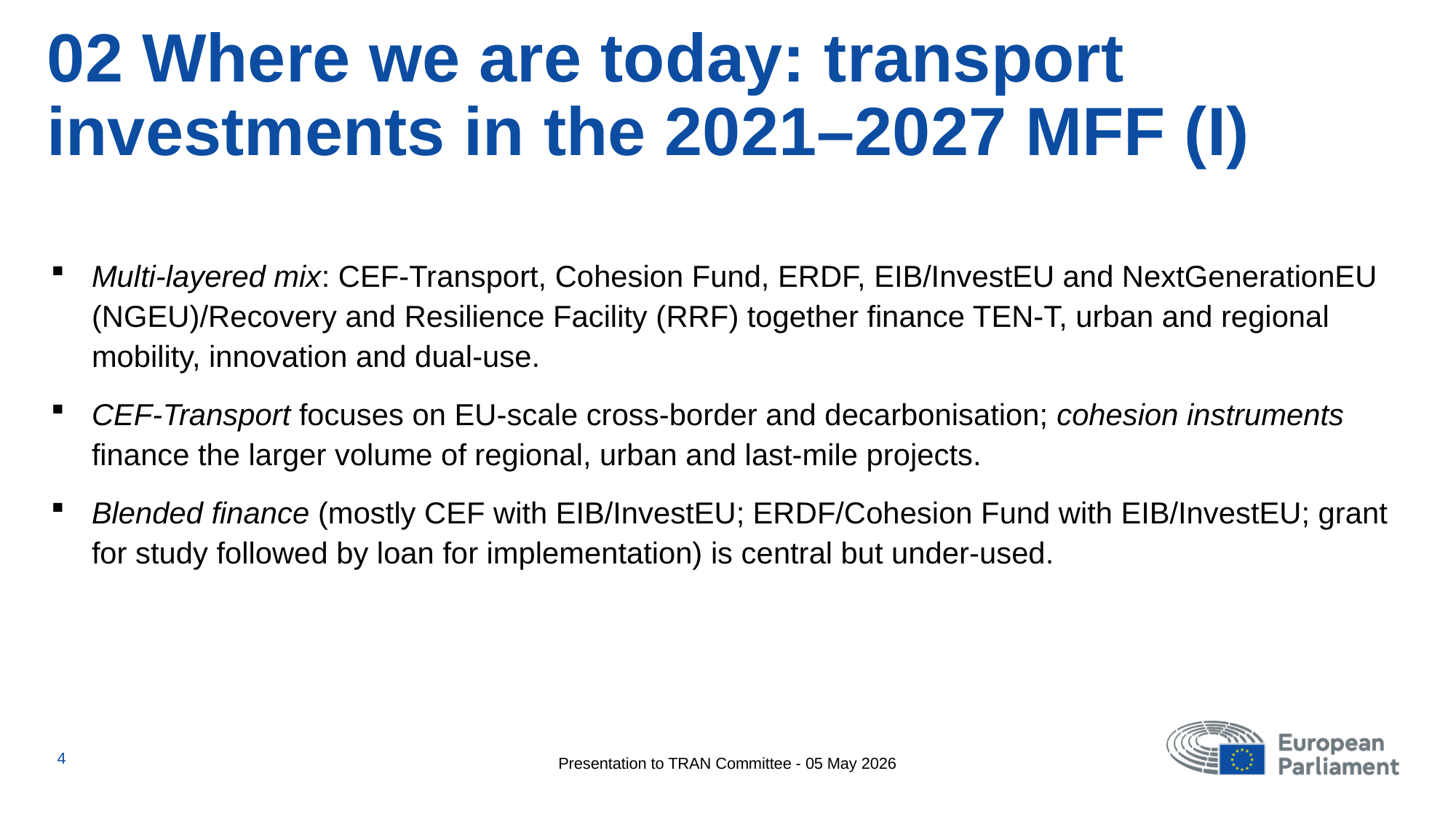

# 02 Where we are today: transport investments in the 2021–2027 MFF (I)
Multi‑layered mix: CEF‑Transport, Cohesion Fund, ERDF, EIB/InvestEU and NextGenerationEU (NGEU)/Recovery and Resilience Facility (RRF) together finance TEN‑T, urban and regional mobility, innovation and dual‑use.
CEF‑Transport focuses on EU‑scale cross‑border and decarbonisation; cohesion instruments finance the larger volume of regional, urban and last‑mile projects.
Blended finance (mostly CEF with EIB/InvestEU; ERDF/Cohesion Fund with EIB/InvestEU; grant for study followed by loan for implementation) is central but under‑used.